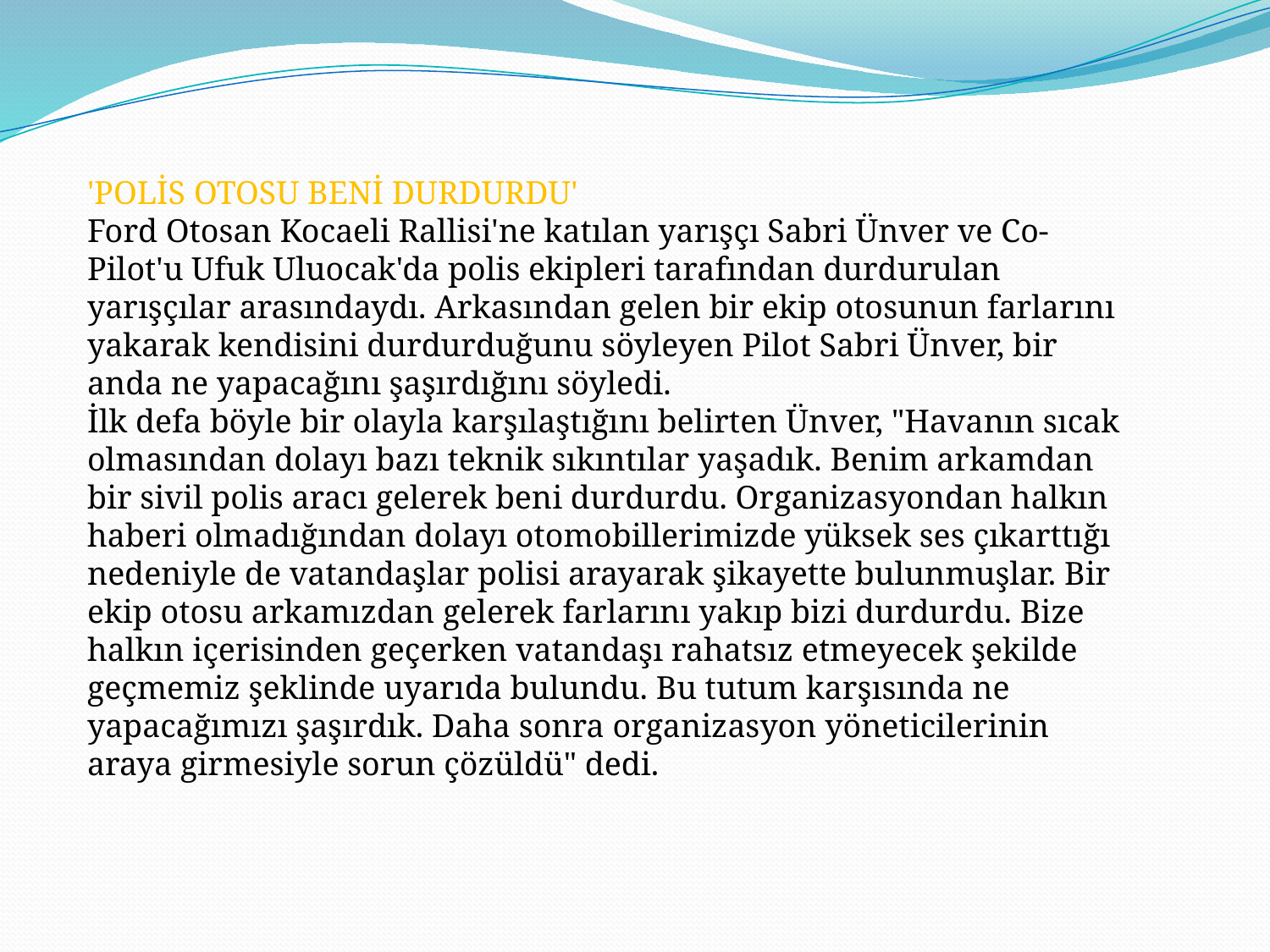

'POLİS OTOSU BENİ DURDURDU' 
Ford Otosan Kocaeli Rallisi'ne katılan yarışçı Sabri Ünver ve Co-Pilot'u Ufuk Uluocak'da polis ekipleri tarafından durdurulan yarışçılar arasındaydı. Arkasından gelen bir ekip otosunun farlarını yakarak kendisini durdurduğunu söyleyen Pilot Sabri Ünver, bir anda ne yapacağını şaşırdığını söyledi.
İlk defa böyle bir olayla karşılaştığını belirten Ünver, "Havanın sıcak olmasından dolayı bazı teknik sıkıntılar yaşadık. Benim arkamdan bir sivil polis aracı gelerek beni durdurdu. Organizasyondan halkın haberi olmadığından dolayı otomobillerimizde yüksek ses çıkarttığı nedeniyle de vatandaşlar polisi arayarak şikayette bulunmuşlar. Bir ekip otosu arkamızdan gelerek farlarını yakıp bizi durdurdu. Bize halkın içerisinden geçerken vatandaşı rahatsız etmeyecek şekilde geçmemiz şeklinde uyarıda bulundu. Bu tutum karşısında ne yapacağımızı şaşırdık. Daha sonra organizasyon yöneticilerinin araya girmesiyle sorun çözüldü" dedi.